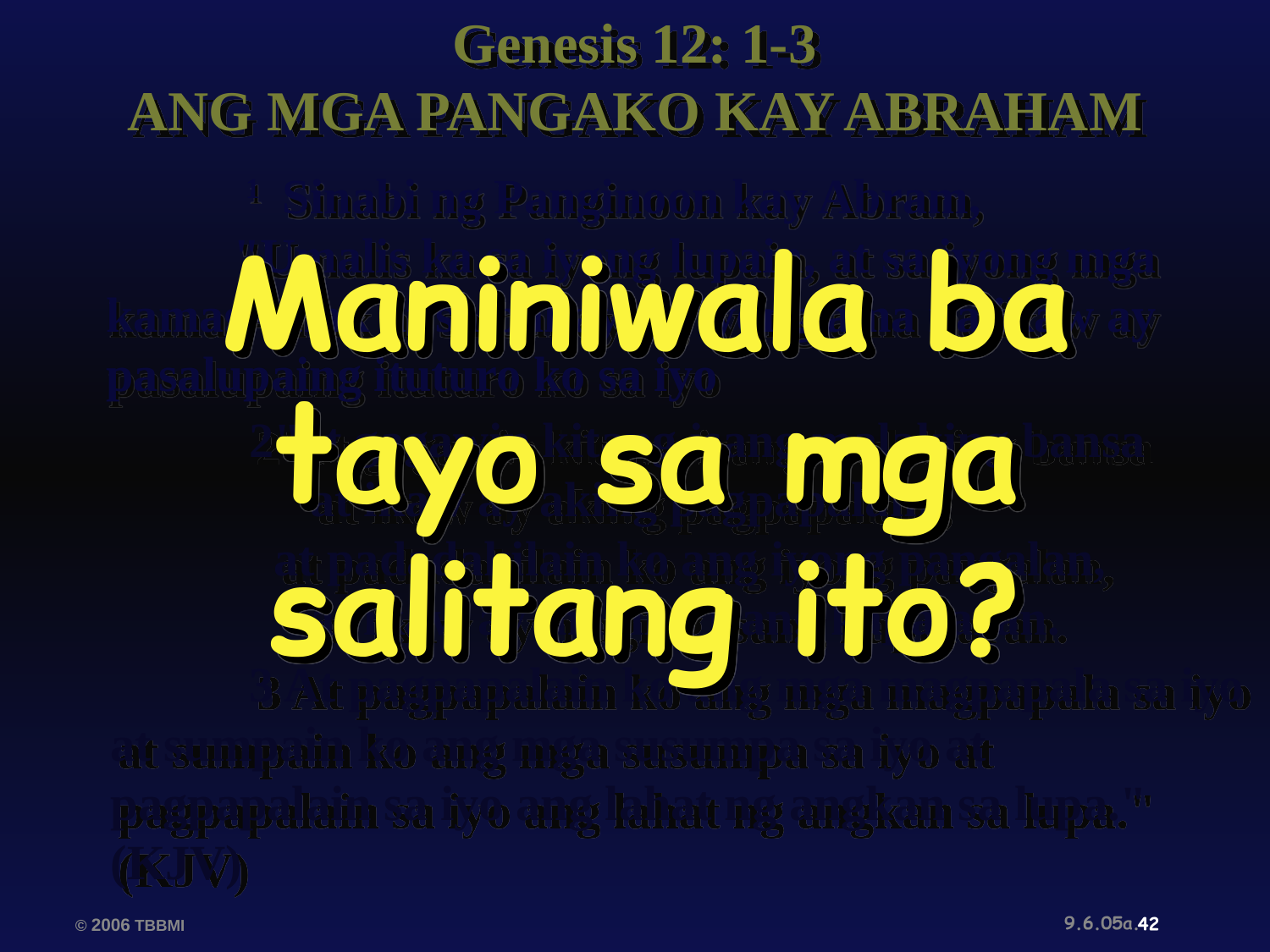

Genesis 12: 1-3
ANG MGA PANGAKO KAY ABRAHAM

	 1  Sinabi ng Panginoon kay Abram,
        	"Umalis ka sa iyong lupain, at sa iyong mga kamag-anak at sa bahay ng iyong ama na ikaw ay pasalupaing ituturo ko sa iyo
Maniniwala ba tayo sa mga salitang ito?
	 2"at gagawin kitang isang malaking bansa
	      at ikaw ay aking pagpapalain;
	   at padadakilain ko ang iyong pangalan,
	      at ikaw ay maging isang kapalaran.
	 3 At pagpapalain ko ang mga magpapala sa iyo at sumpain ko ang mga susumpa sa iyo at pagpapalain sa iyo ang lahat ng angkan sa lupa." (KJV)
42